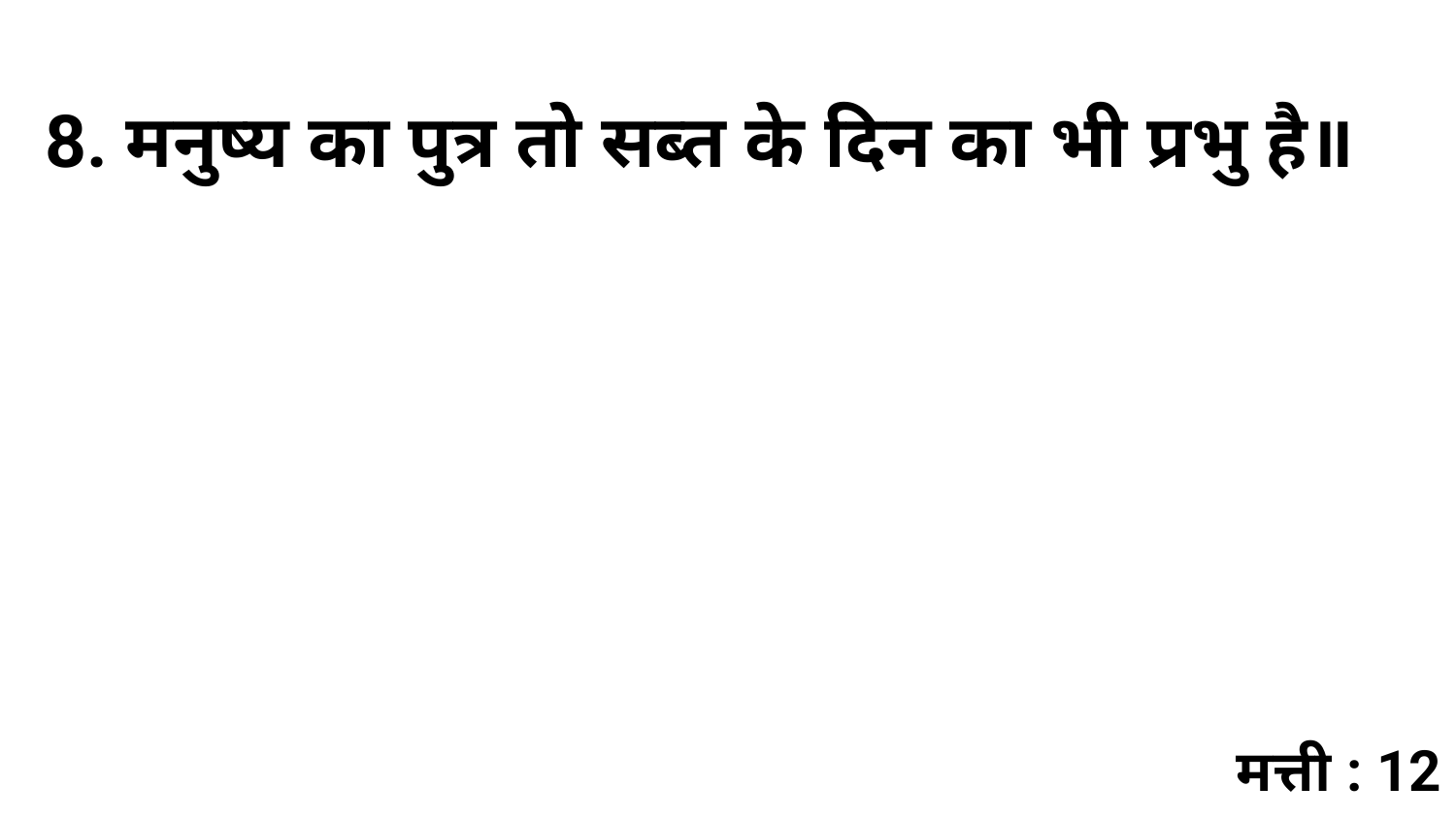

8. मनुष्य का पुत्र तो सब्त के दिन का भी प्रभु है॥
मत्ती : 12